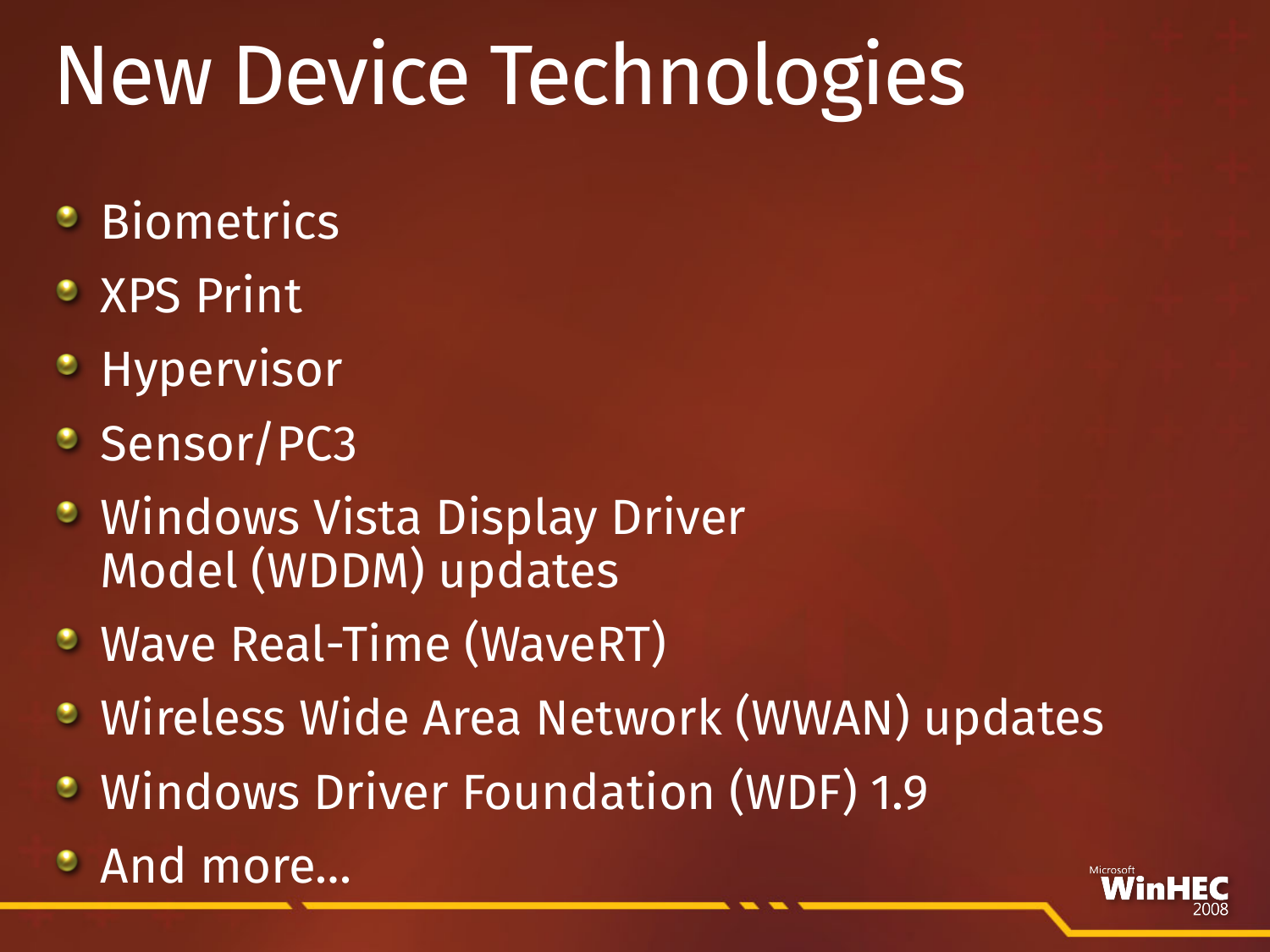

# New Device Technologies
Biometrics
XPS Print
Hypervisor
Sensor/PC3
Windows Vista Display Driver
Model (WDDM) updates
Wave Real-Time (WaveRT)
Wireless Wide Area Network (WWAN) updates
Windows Driver Foundation (WDF) 1.9
And more…